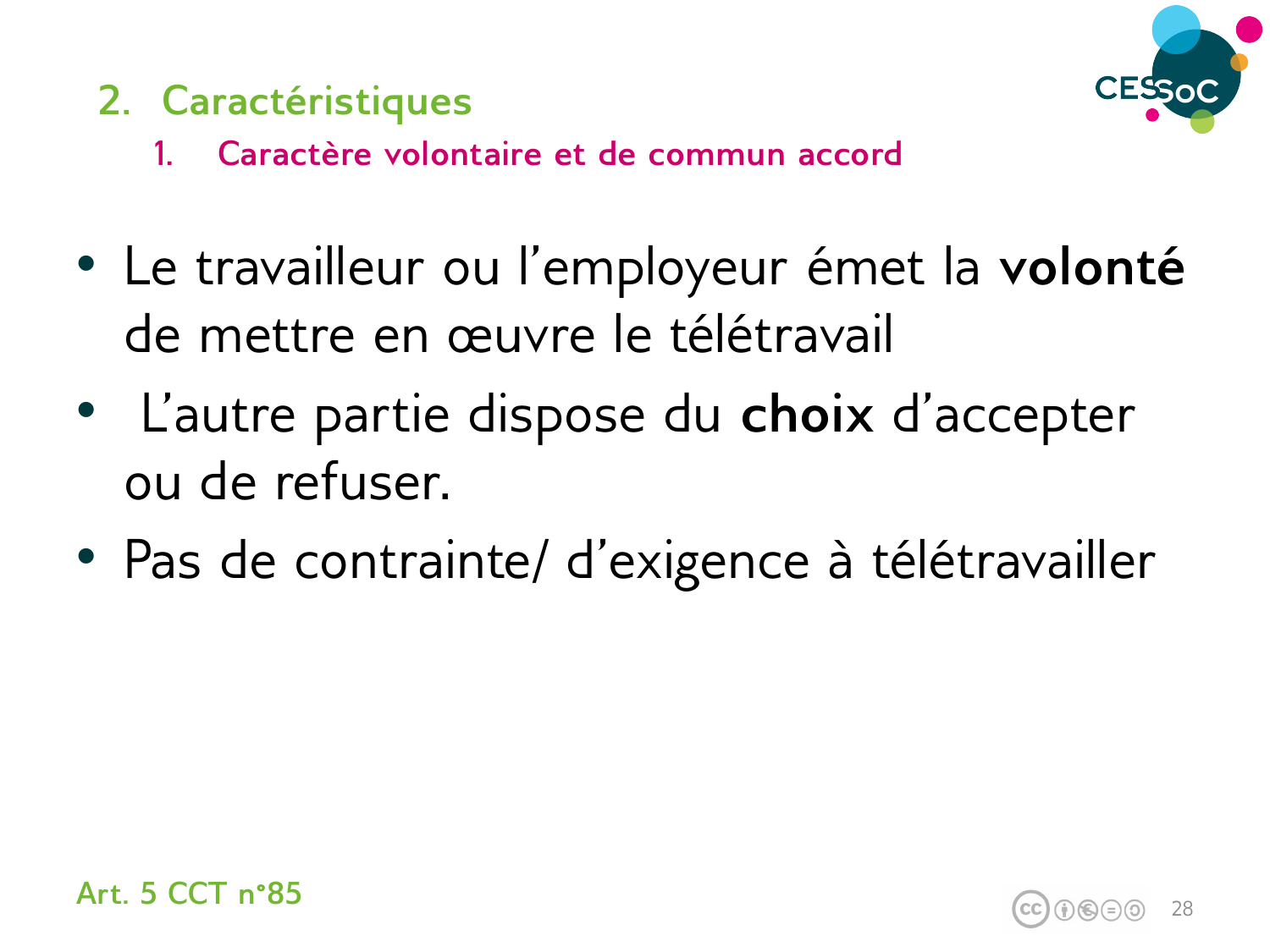

Caractéristiques
Caractère volontaire et de commun accord

Le travailleur ou l’employeur émet la volonté de mettre en œuvre le télétravail
 L’autre partie dispose du choix d’accepter ou de refuser.
Pas de contrainte/ d’exigence à télétravailler

Art. 5 CCT n°85
28